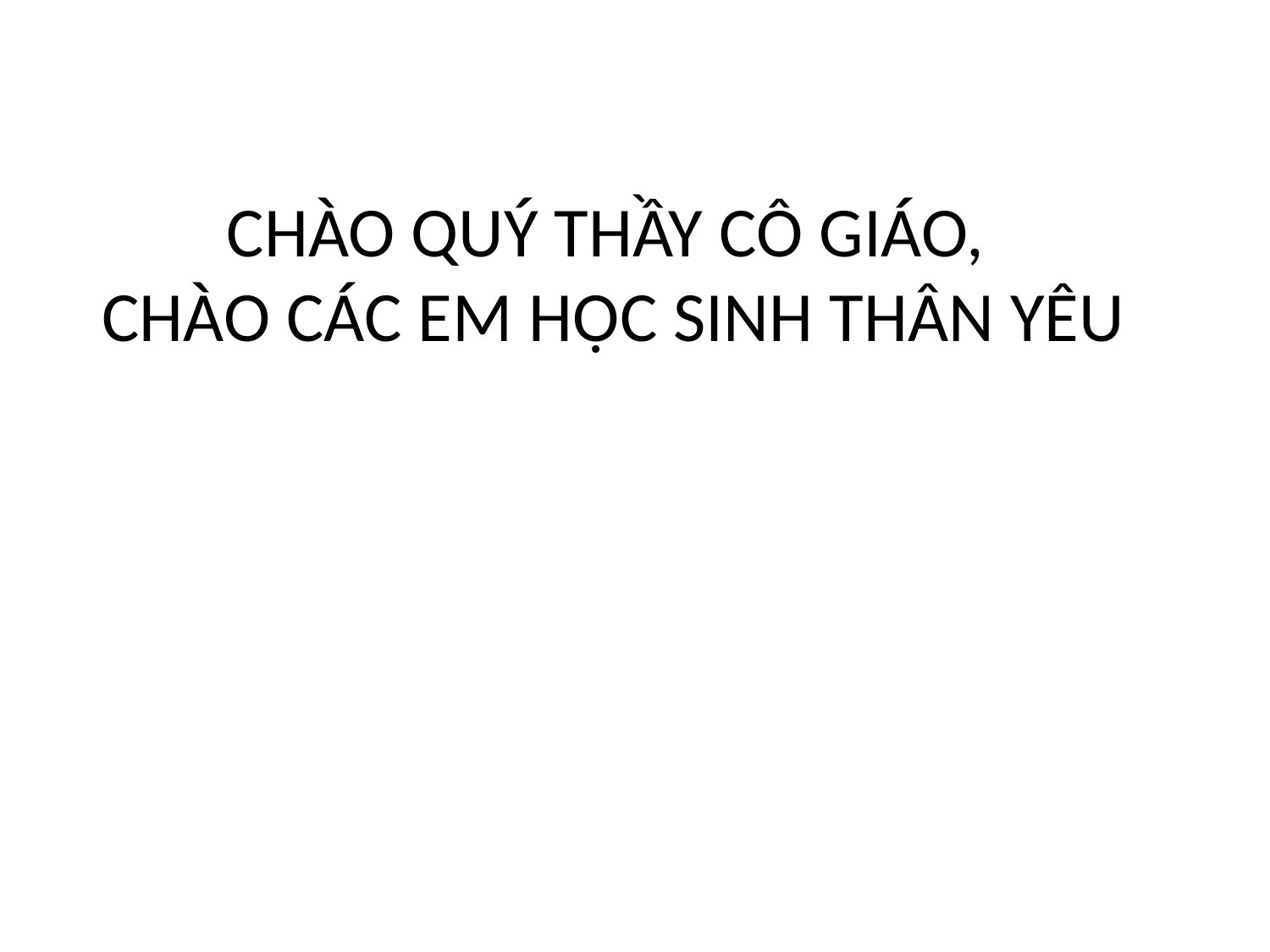

# CHÀO QUÝ THẦY CÔ GIÁO, CHÀO CÁC EM HỌC SINH THÂN YÊU